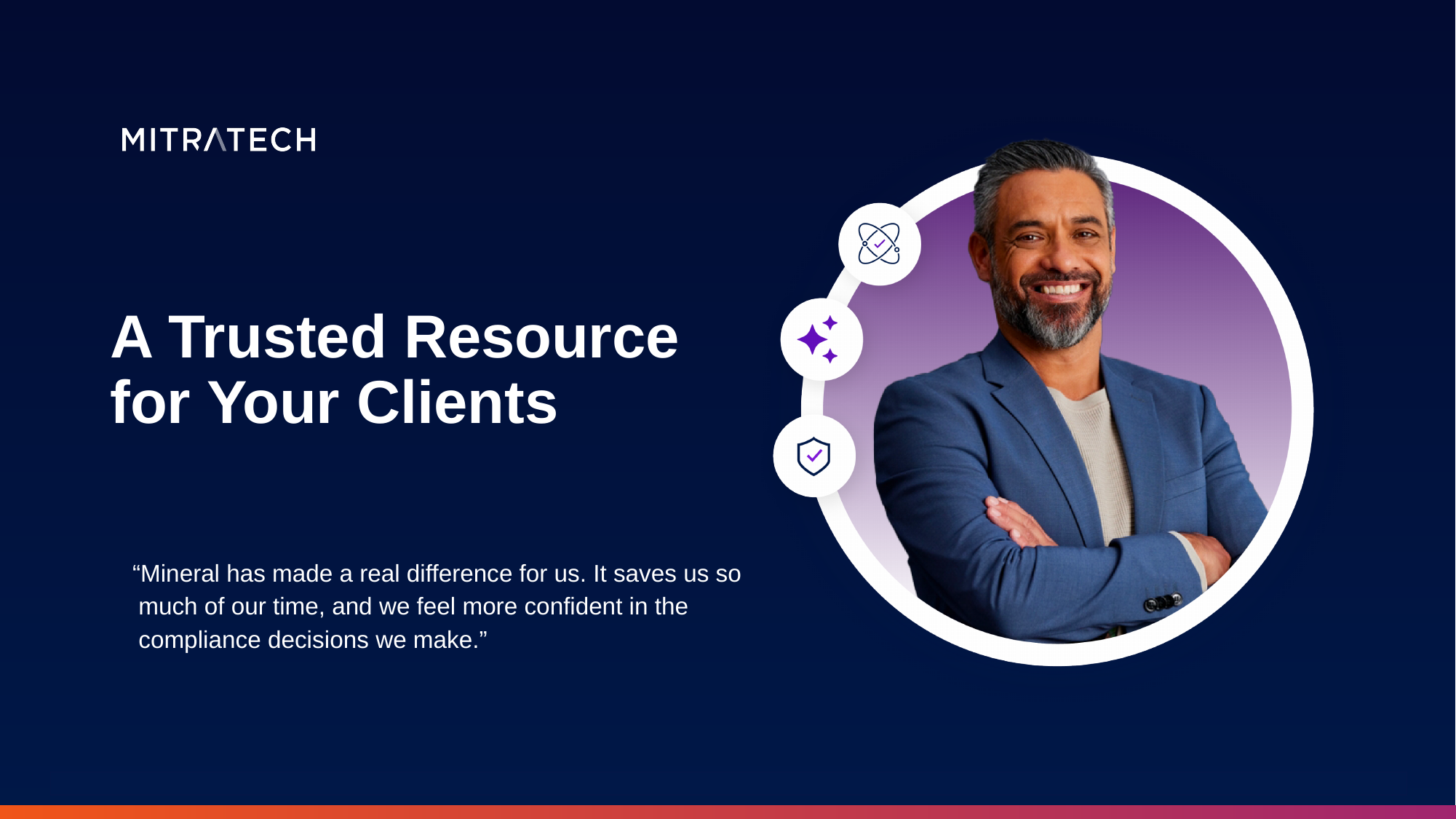

# A Trusted Resource for Your Clients
“Mineral has made a real difference for us. It saves us so much of our time, and we feel more confident in the compliance decisions we make.”